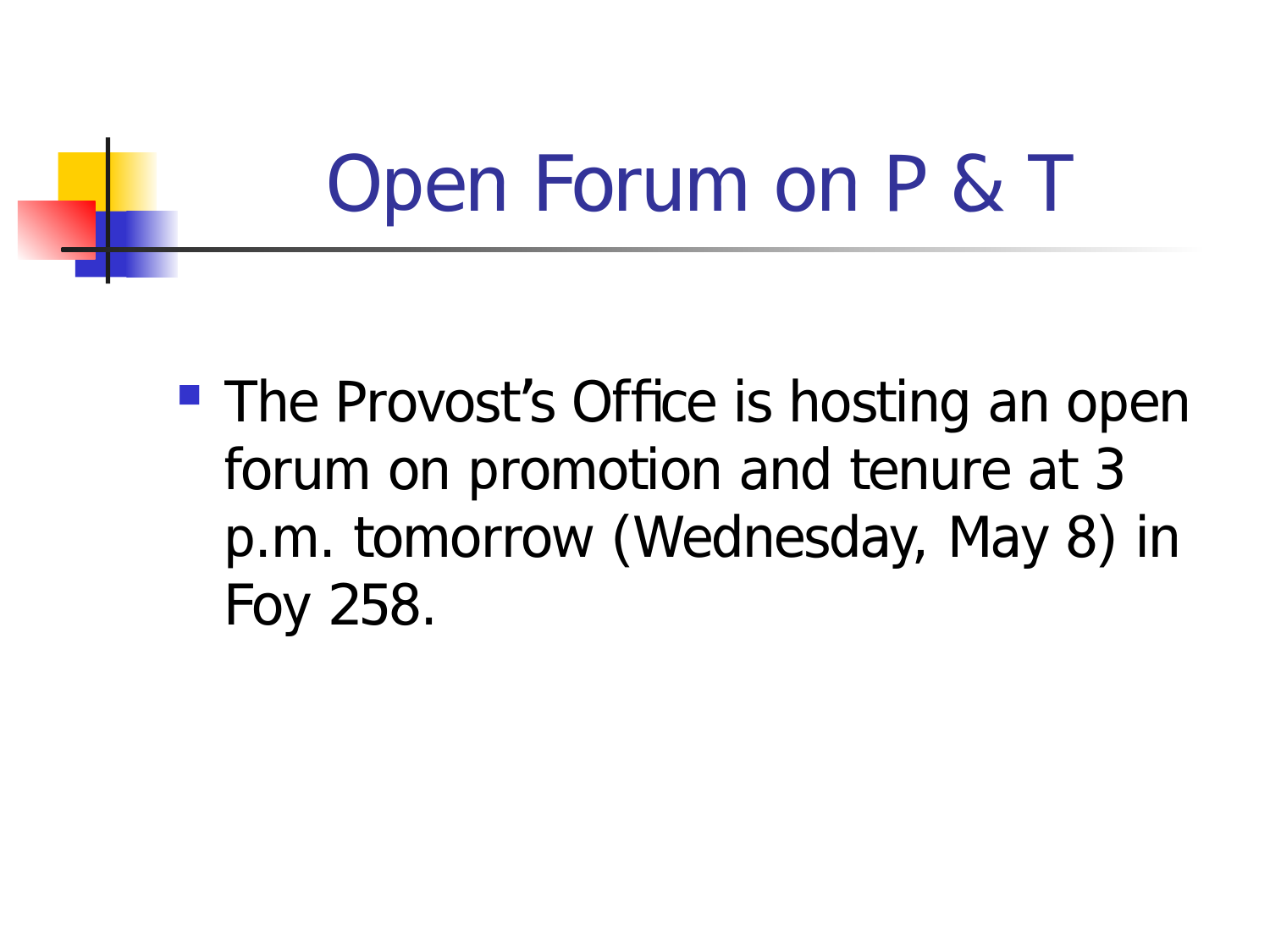

# Open Forum on P & T

The Provost’s Office is hosting an open forum on promotion and tenure at 3 p.m. tomorrow (Wednesday, May 8) in Foy 258.